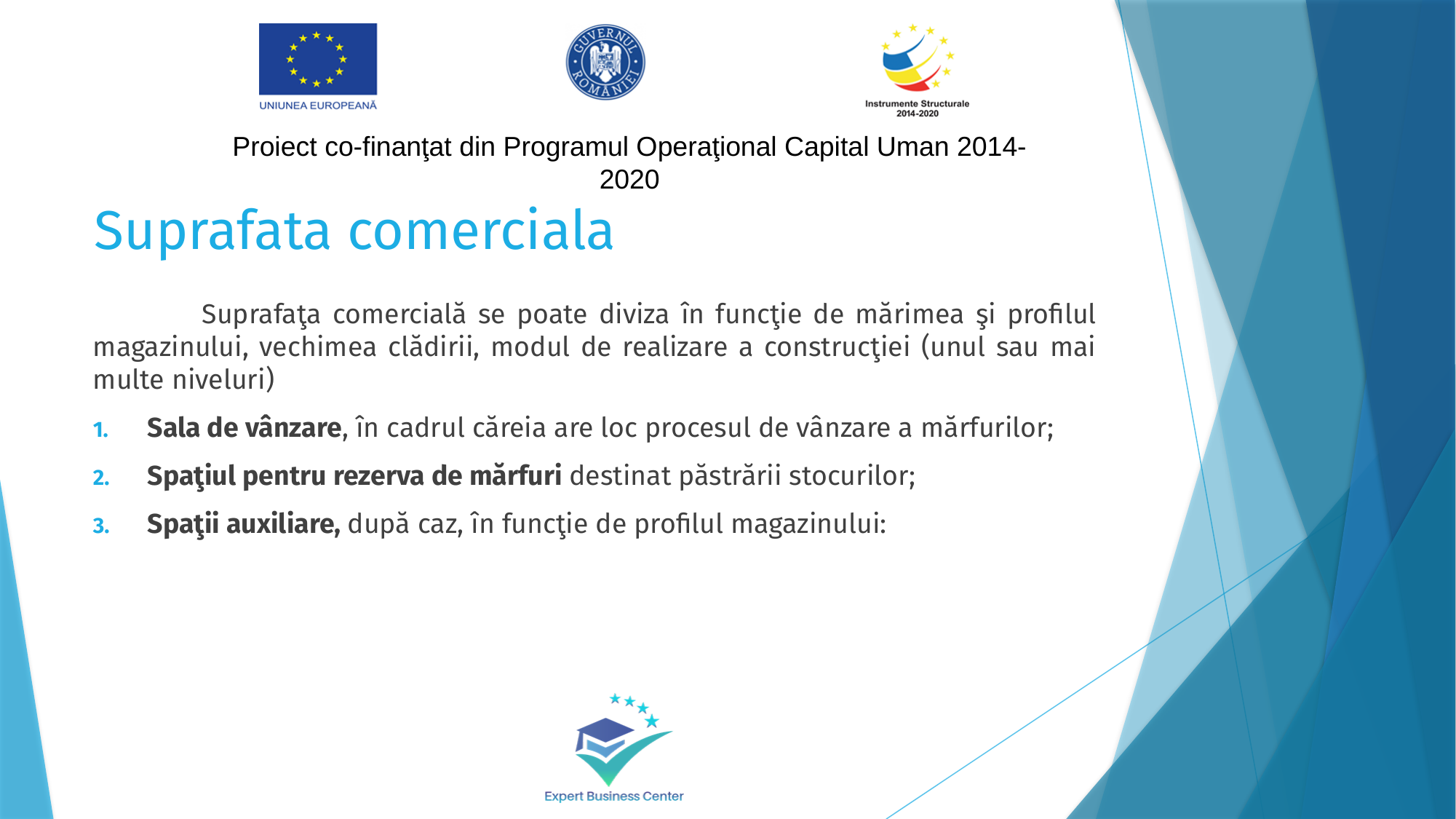

# Suprafata comerciala
	Suprafaţa comercială se poate diviza în funcţie de mărimea şi profilul magazinului, vechimea clădirii, modul de realizare a construcţiei (unul sau mai multe niveluri)
Sala de vânzare, în cadrul căreia are loc procesul de vânzare a mărfurilor;
Spaţiul pentru rezerva de mărfuri destinat păstrării stocurilor;
Spaţii auxiliare, după caz, în funcţie de profilul magazinului: